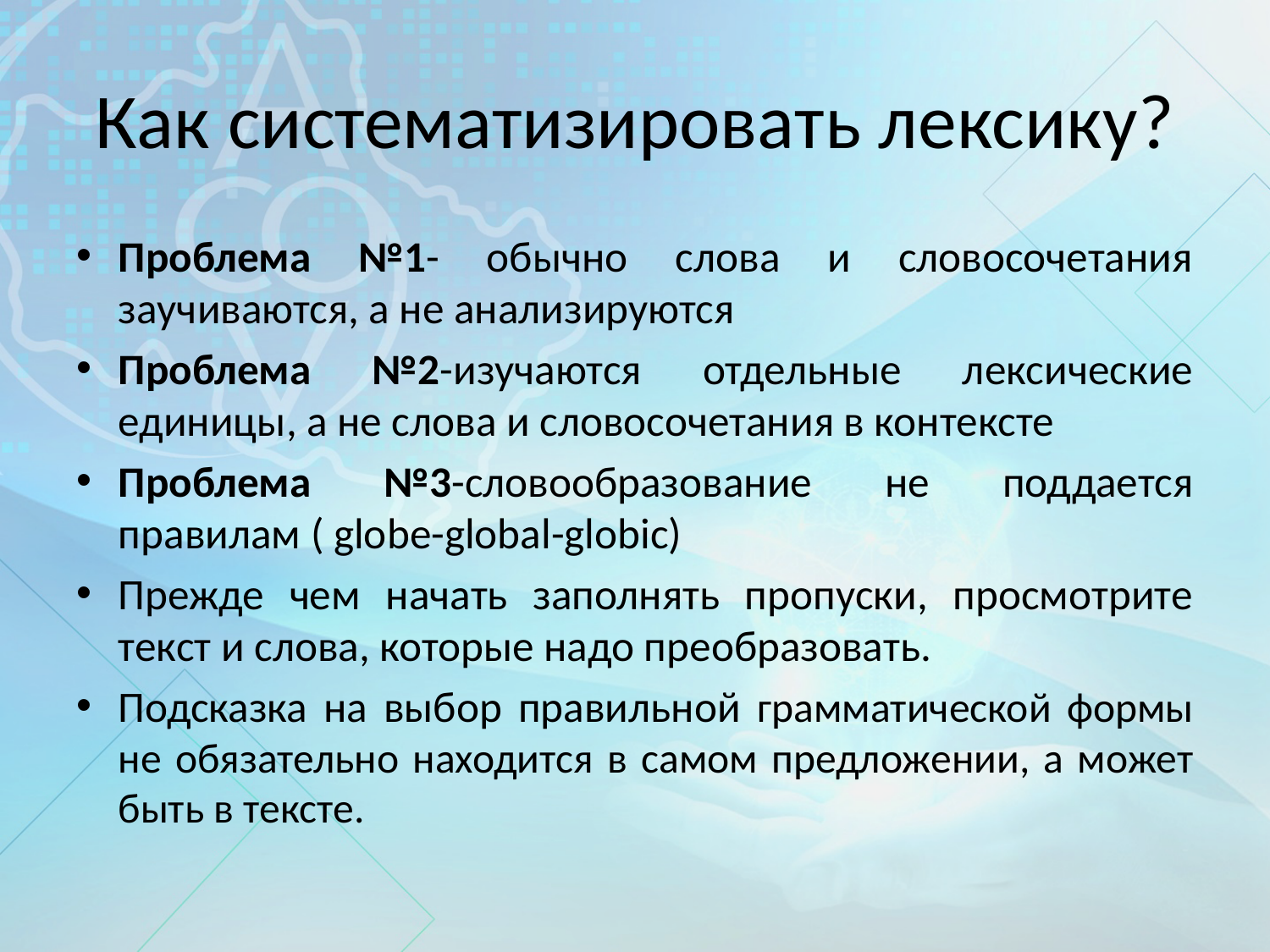

# Как систематизировать лексику?
Проблема №1- обычно слова и словосочетания заучиваются, а не анализируются
Проблема №2-изучаются отдельные лексические единицы, а не слова и словосочетания в контексте
Проблема №3-словообразование не поддается правилам ( globe-global-globic)
Прежде чем начать заполнять пропуски, просмотрите текст и слова, которые надо преобразовать.
Подсказка на выбор правильной грамматической формы не обязательно находится в самом предложении, а может быть в тексте.